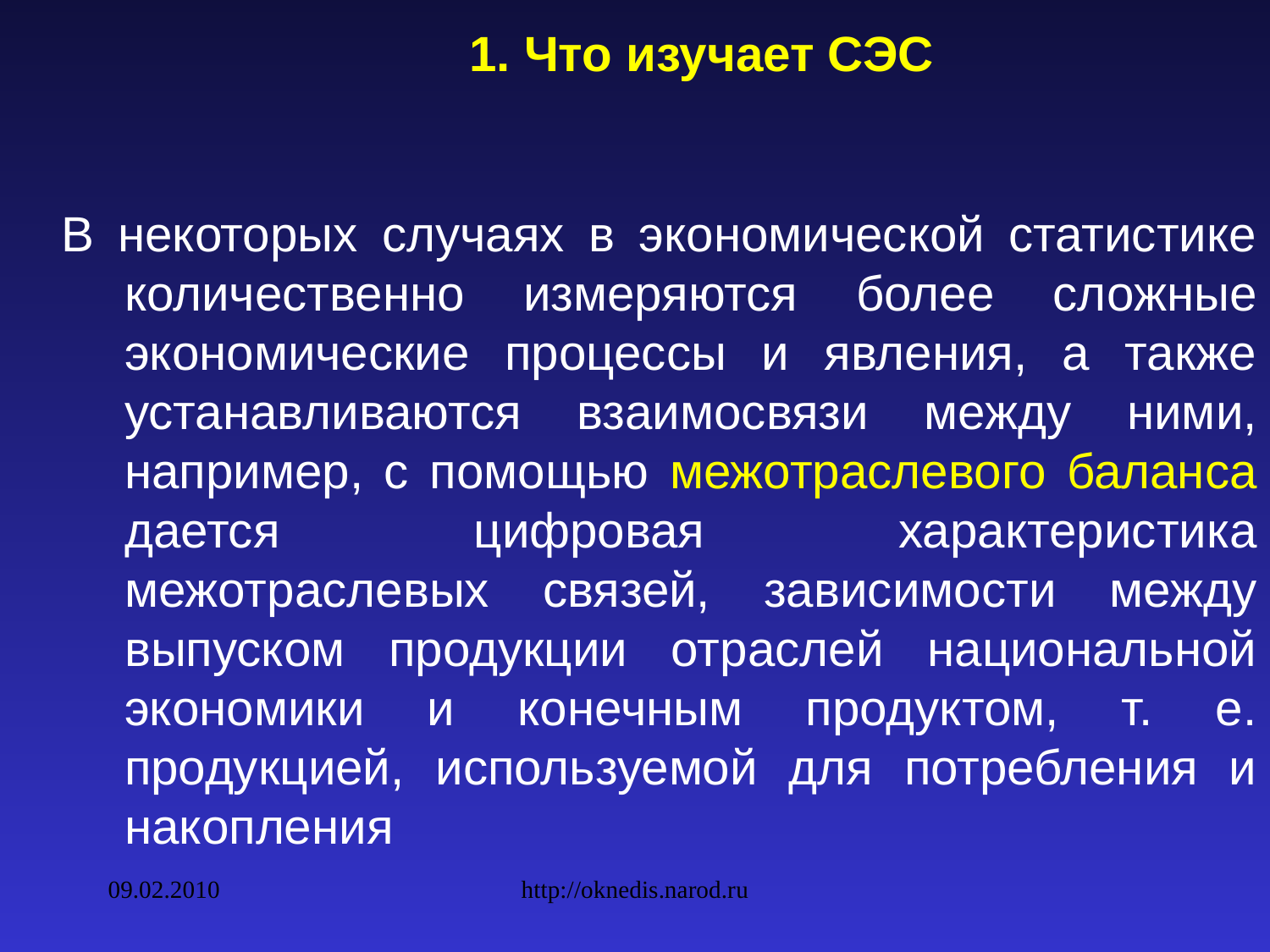

1. Что изучает СЭС

В некоторых случаях в экономической статистике количественно измеряются более сложные экономические процессы и явления, а также устанавливаются взаимосвязи между ними, например, с помощью межотраслевого баланса дается цифровая характеристика межотраслевых связей, зависимости между выпуском продукции отраслей национальной экономики и конечным продуктом, т. е. продукцией, используемой для потребления и накопления
09.02.2010
http://oknedis.narod.ru